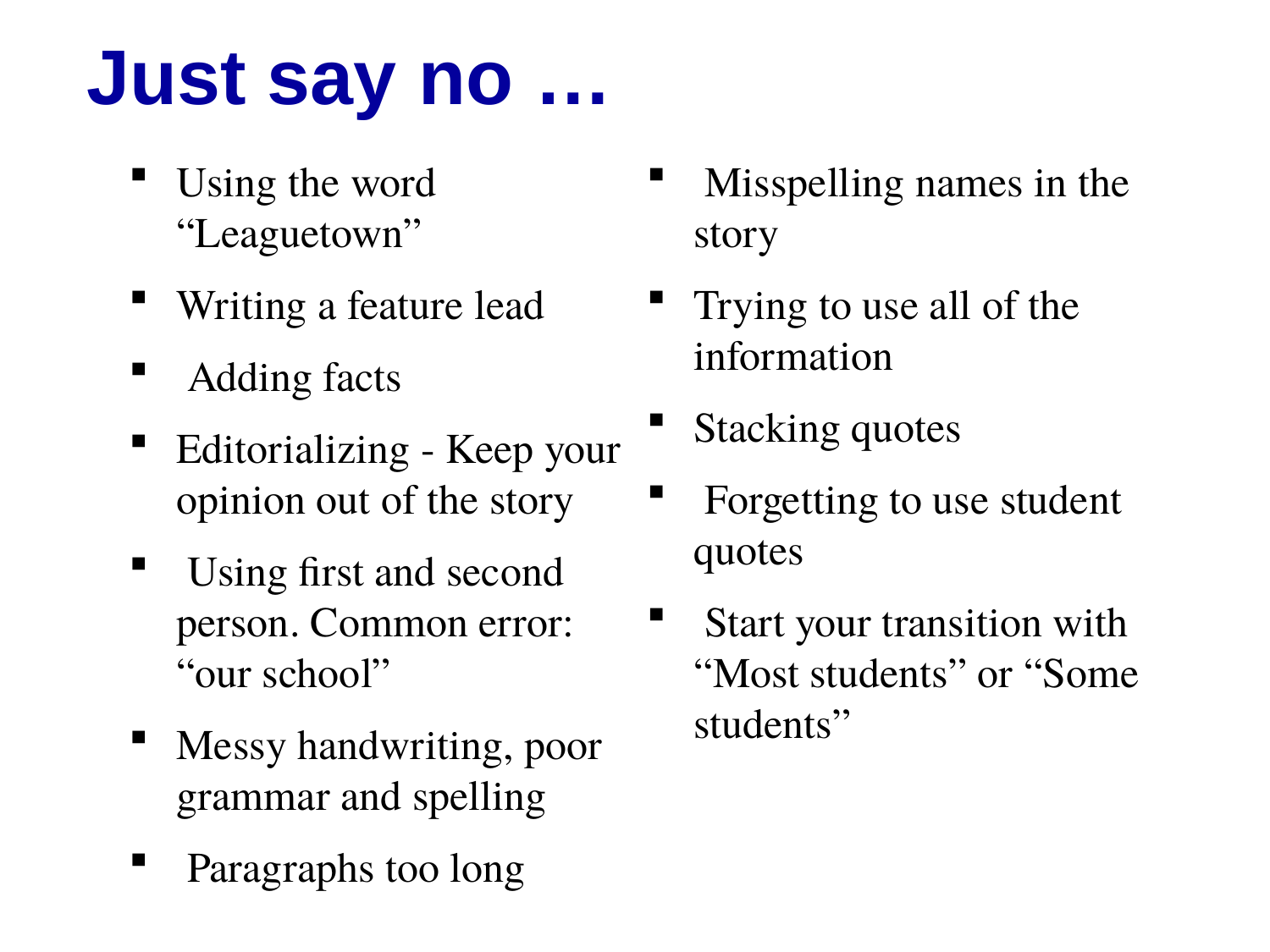

Just say no …
Using the word “Leaguetown”
Writing a feature lead
 Adding facts
Editorializing - Keep your opinion out of the story
 Using first and second person. Common error: “our school”
Messy handwriting, poor grammar and spelling
 Paragraphs too long
 Misspelling names in the story
Trying to use all of the information
Stacking quotes
 Forgetting to use student quotes
 Start your transition with “Most students” or “Some students”